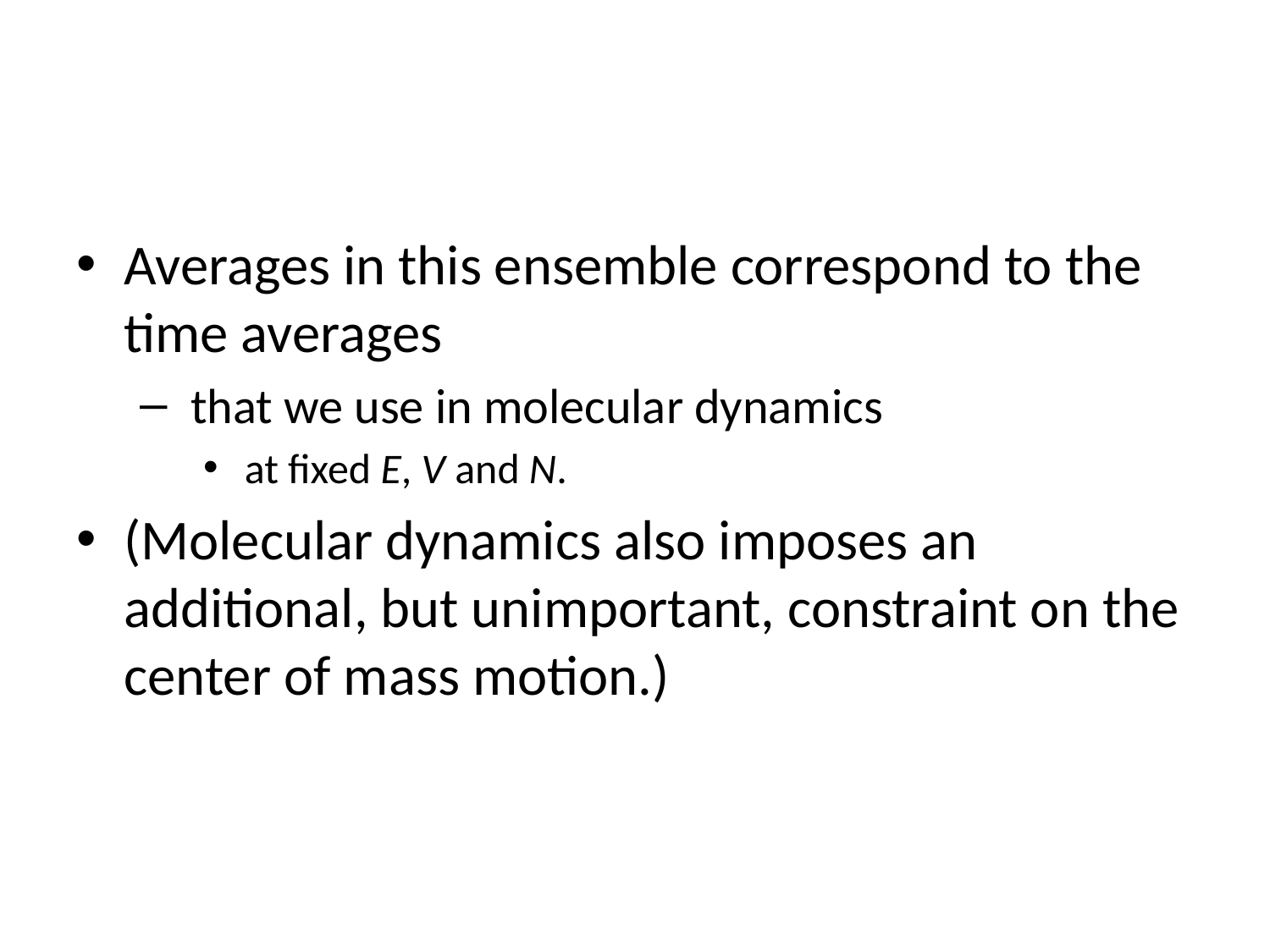

#
Averages in this ensemble correspond to the time averages
 that we use in molecular dynamics
 at fixed E, V and N.
(Molecular dynamics also imposes an additional, but unimportant, constraint on the center of mass motion.)